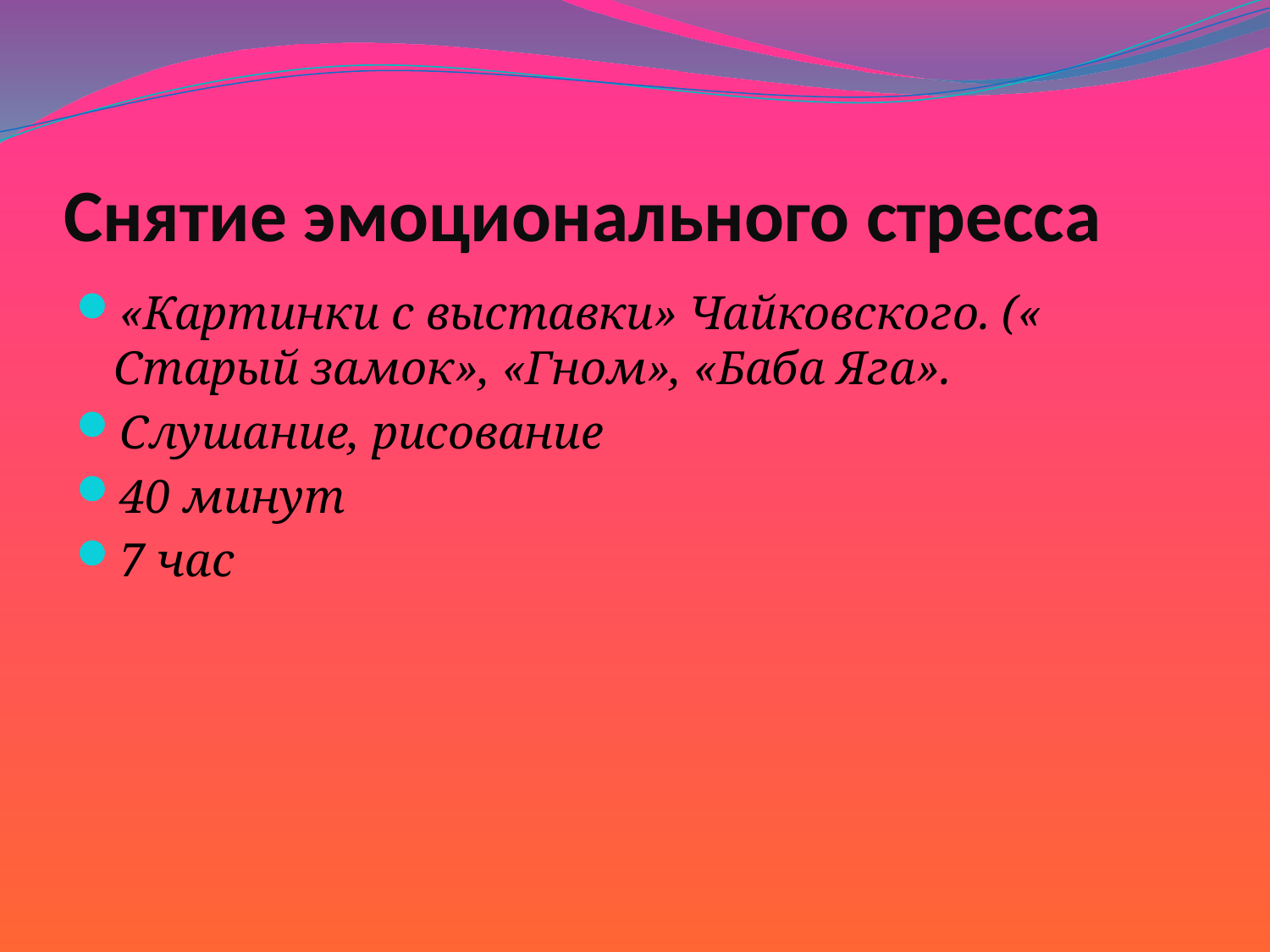

# Снятие эмоционального стресса
«Картинки с выставки» Чайковского. (« Старый замок», «Гном», «Баба Яга».
Слушание, рисование
40 минут
7 час